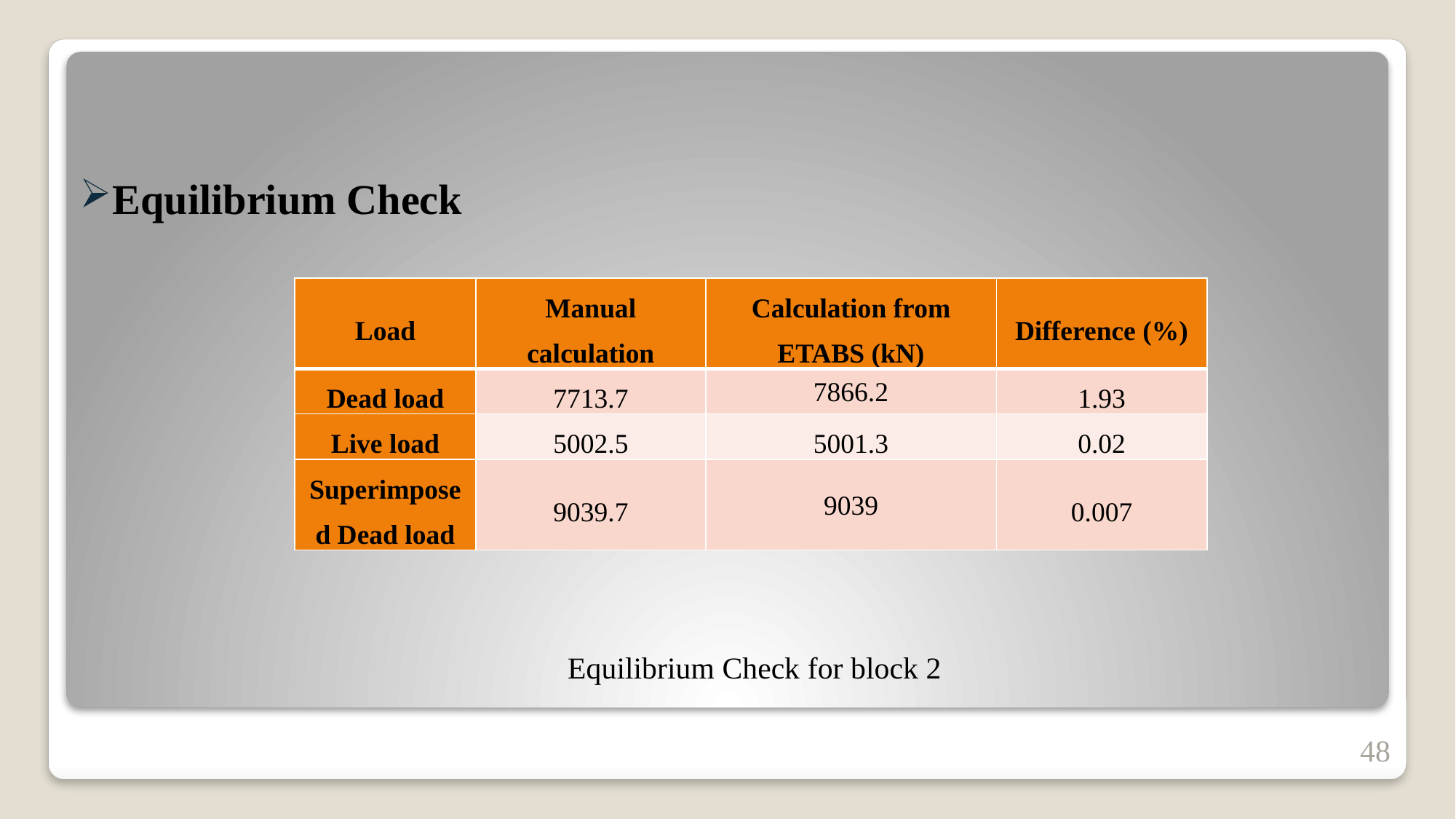

Equilibrium Check

| Load | Manual calculation | Calculation from ETABS (kN) | Difference (%) |
| --- | --- | --- | --- |
| Dead load | 7713.7 | 7866.2 | 1.93 |
| Live load | 5002.5 | 5001.3 | 0.02 |
| Superimposed Dead load | 9039.7 | 9039 | 0.007 |

Equilibrium Check for block 2

48